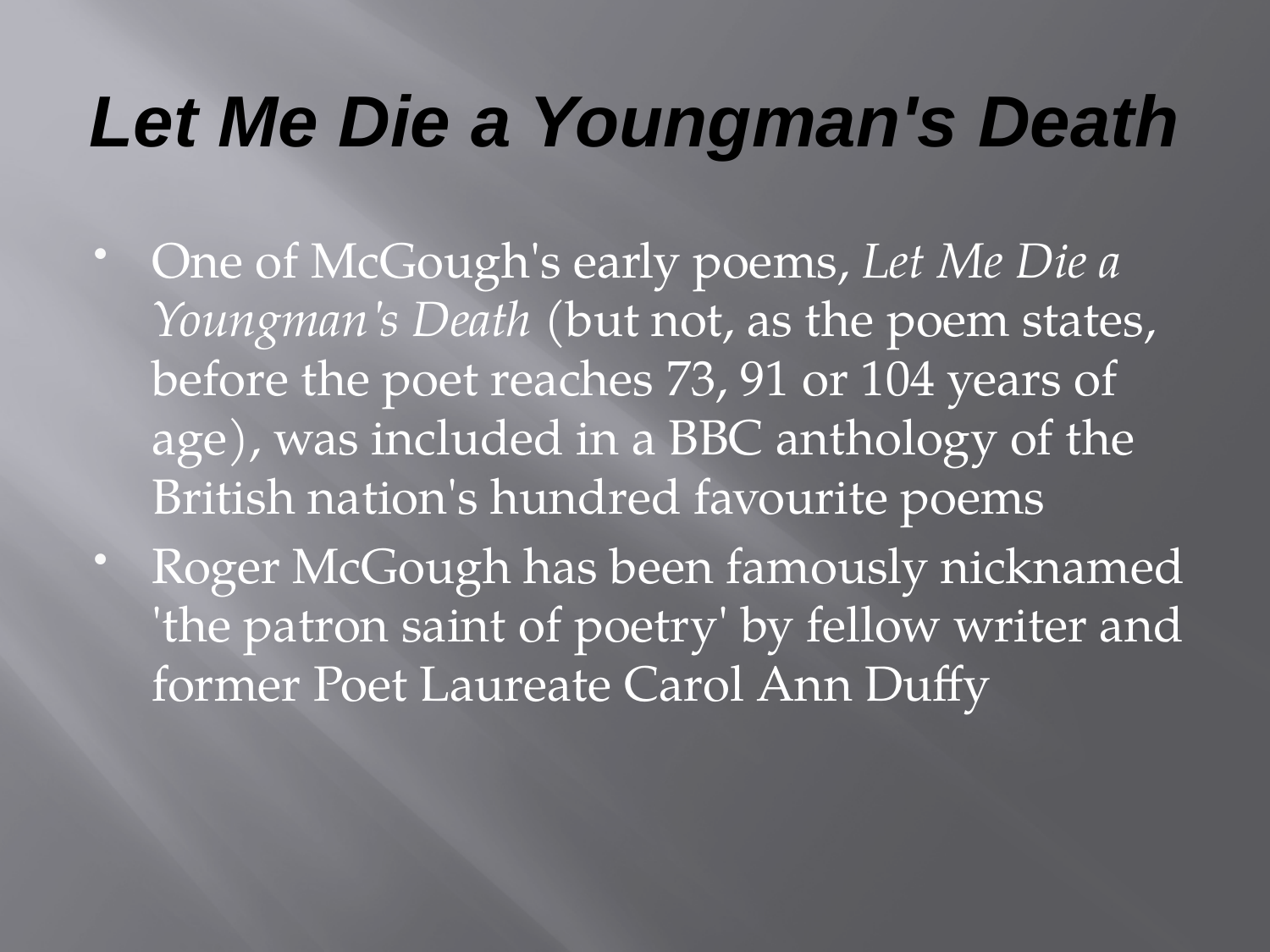

# Let Me Die a Youngman's Death
One of McGough's early poems, Let Me Die a Youngman's Death (but not, as the poem states, before the poet reaches 73, 91 or 104 years of age), was included in a BBC anthology of the British nation's hundred favourite poems
Roger McGough has been famously nicknamed 'the patron saint of poetry' by fellow writer and former Poet Laureate Carol Ann Duffy